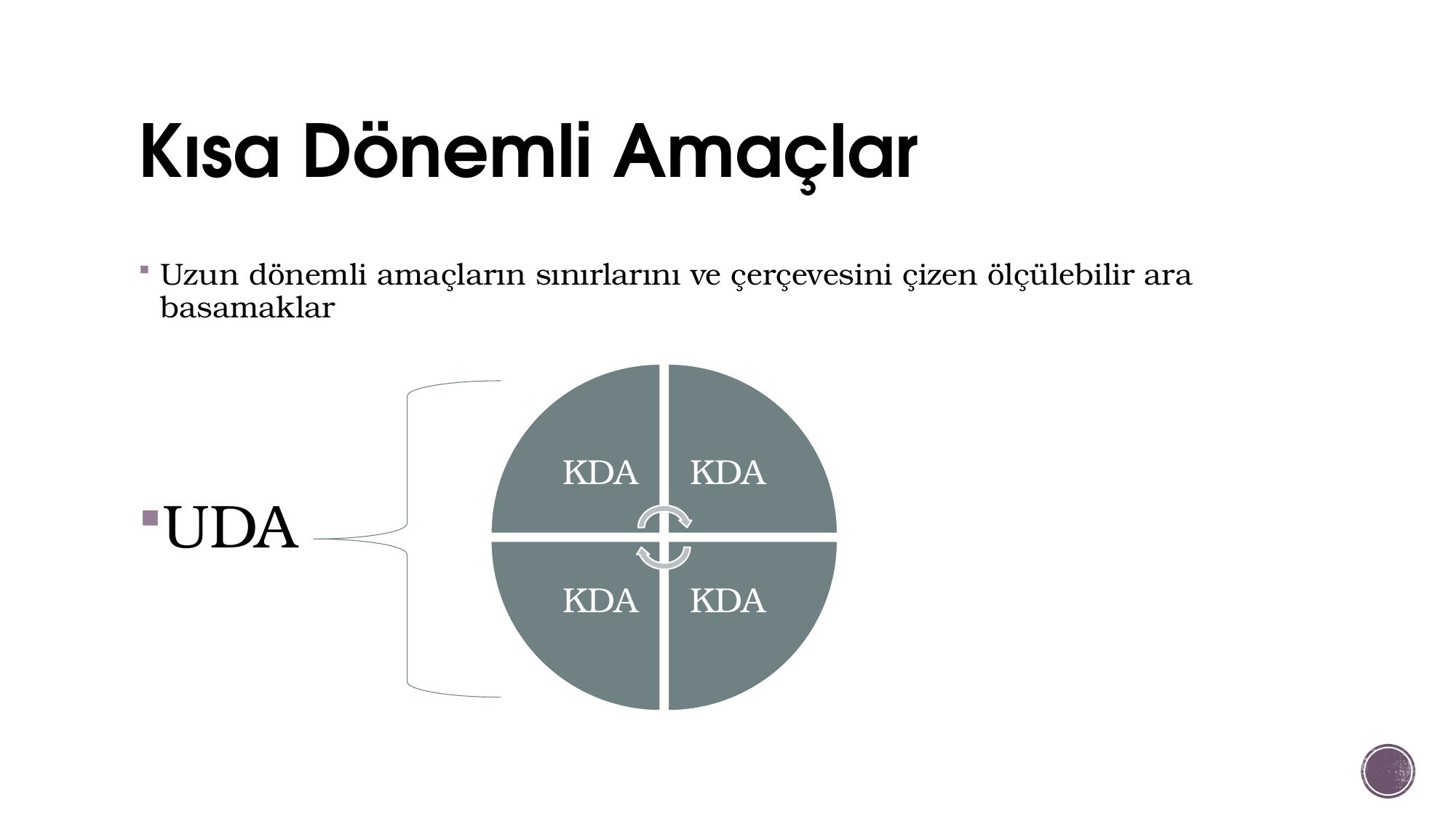

# Kısa Dönemli Amaçlar
Uzun dönemli amaçların sınırlarını ve çerçevesini çizen ölçülebilir ara basamaklar

UDA

KDA
KDA
KDA
KDA